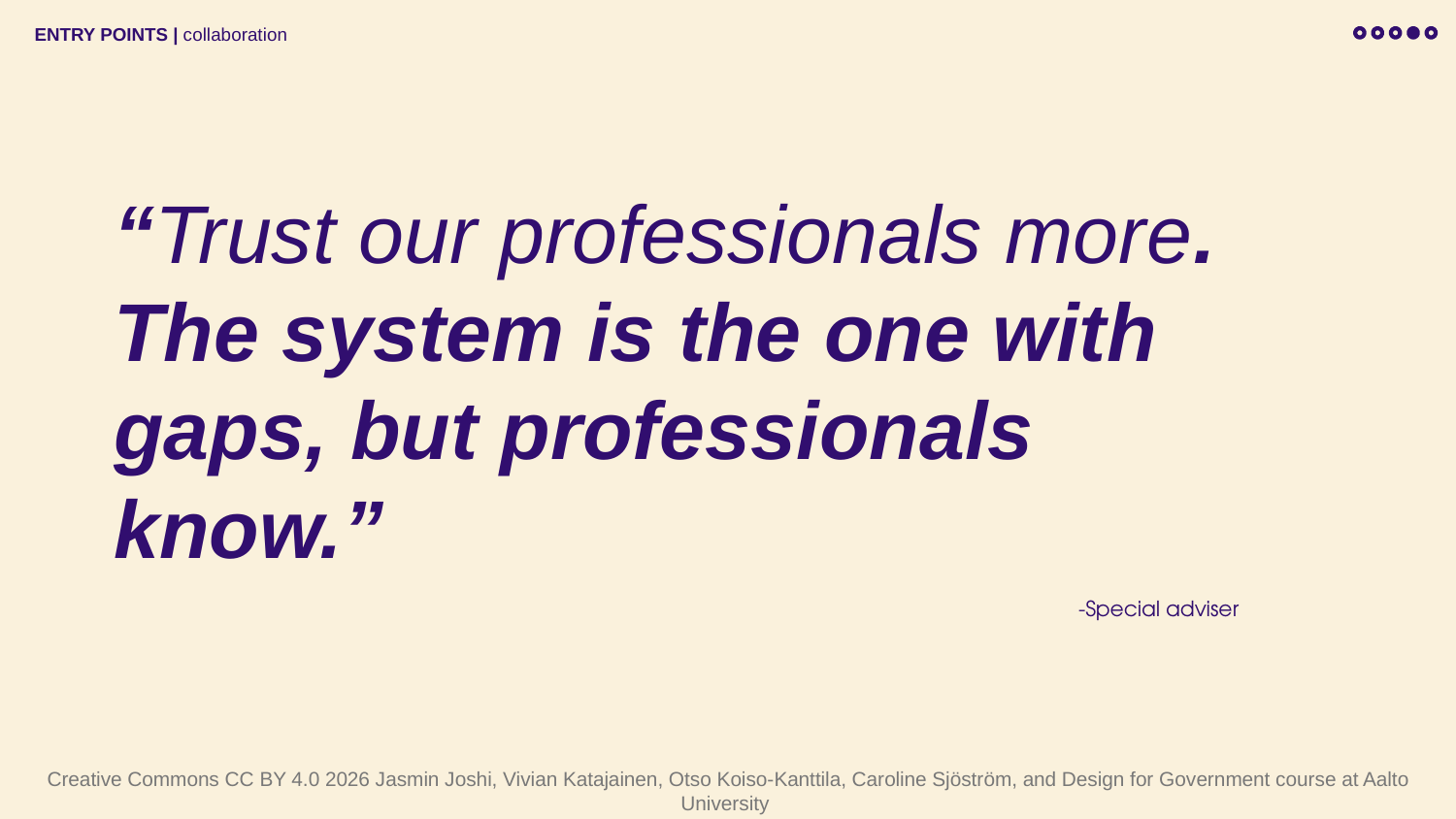

ENTRY POINTS | collaboration

# “Trust our professionals more. The system is the one with gaps, but professionals know.”
-Special adviser
Creative Commons CC BY 4.0 2026 Jasmin Joshi, Vivian Katajainen, Otso Koiso-Kanttila, Caroline Sjöström, and Design for Government course at Aalto University